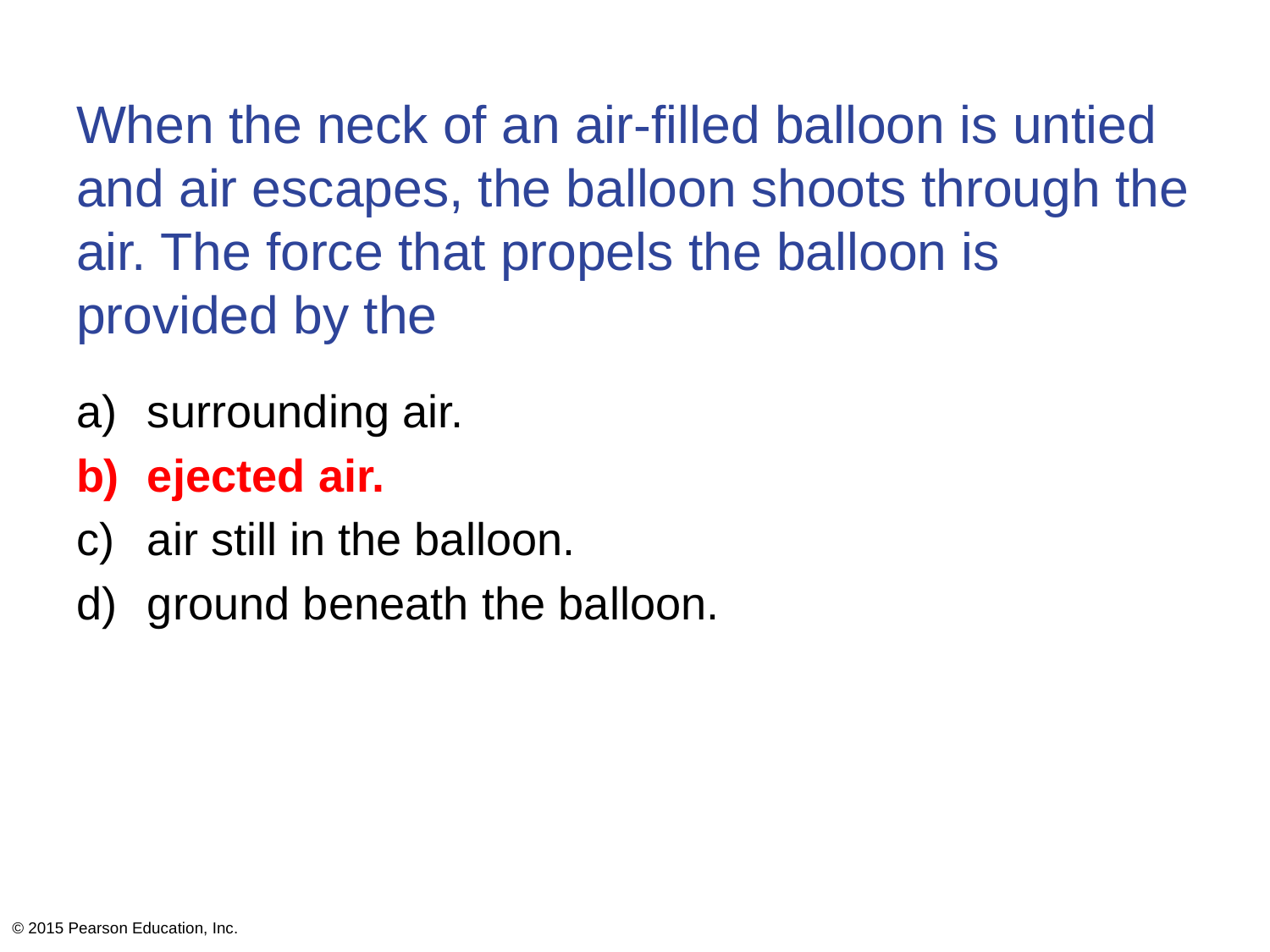

# When the neck of an air-filled balloon is untied and air escapes, the balloon shoots through the air. The force that propels the balloon is provided by the
surrounding air.
ejected air.
air still in the balloon.
ground beneath the balloon.
© 2015 Pearson Education, Inc.